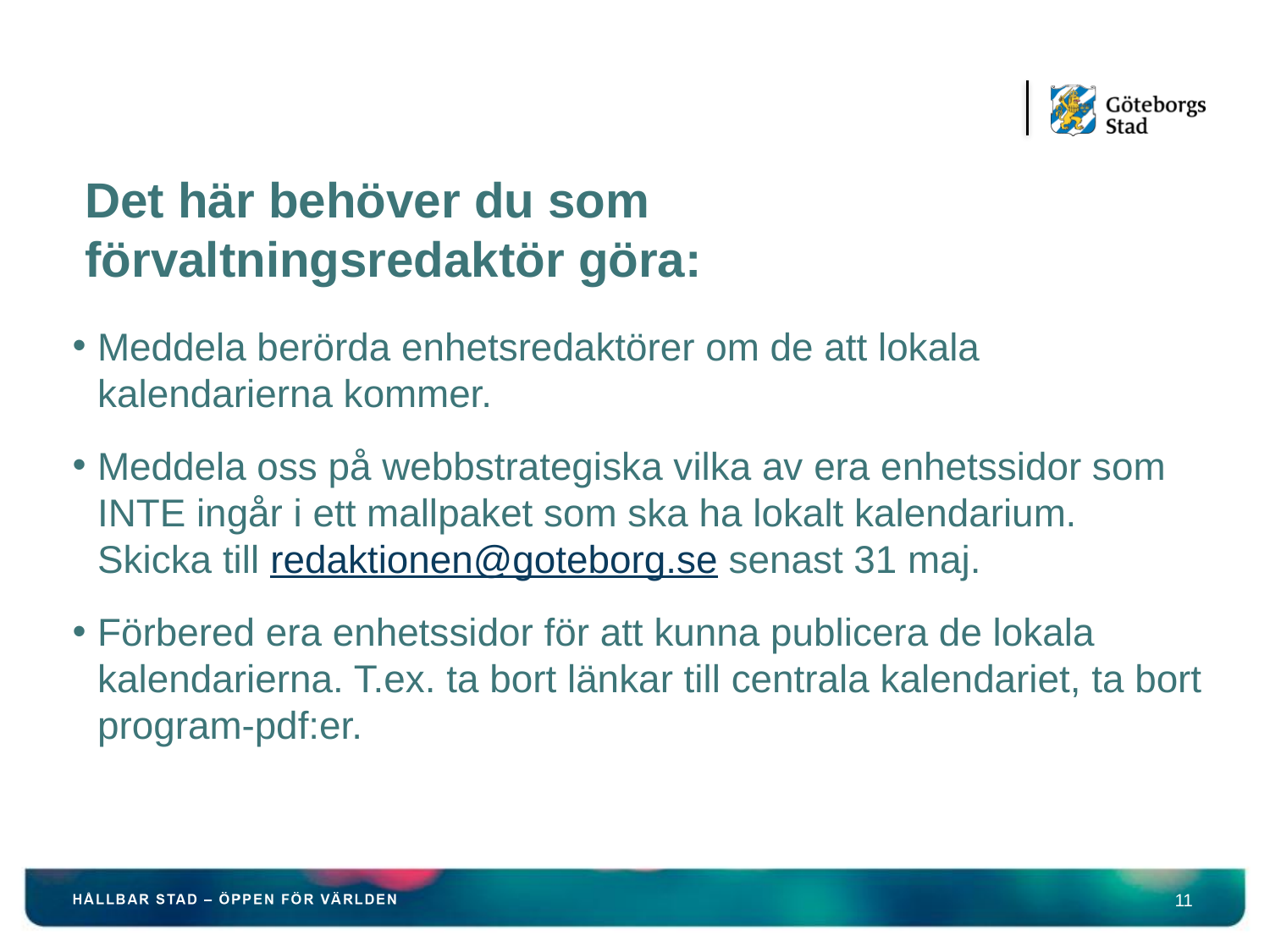

#
Det här behöver du som förvaltningsredaktör göra:
Meddela berörda enhetsredaktörer om de att lokala kalendarierna kommer.
Meddela oss på webbstrategiska vilka av era enhetssidor som INTE ingår i ett mallpaket som ska ha lokalt kalendarium.
Skicka till redaktionen@goteborg.se senast 31 maj.
Förbered era enhetssidor för att kunna publicera de lokala kalendarierna. T.ex. ta bort länkar till centrala kalendariet, ta bort program-pdf:er.
11